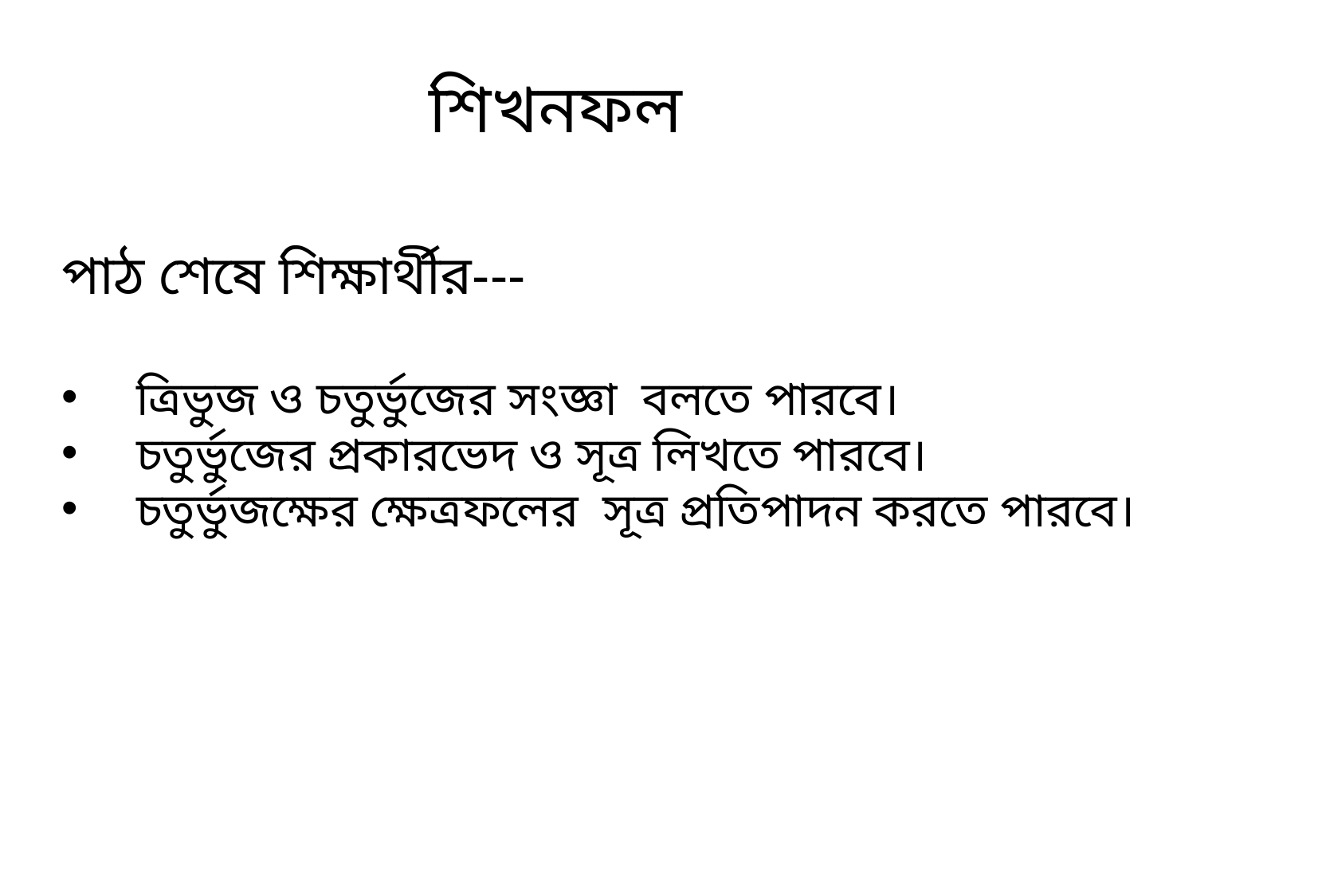

শিখনফল
পাঠ শেষে শিক্ষার্থীর---

ত্রিভুজ ও চতুর্ভুজের সংজ্ঞা  বলতে পারবে।
চতুর্ভুজের প্রকারভেদ ও সূত্র লিখতে পারবে।
চতুর্ভুজক্ষের ক্ষেত্রফলের  সূত্র প্রতিপাদন করতে পারবে।